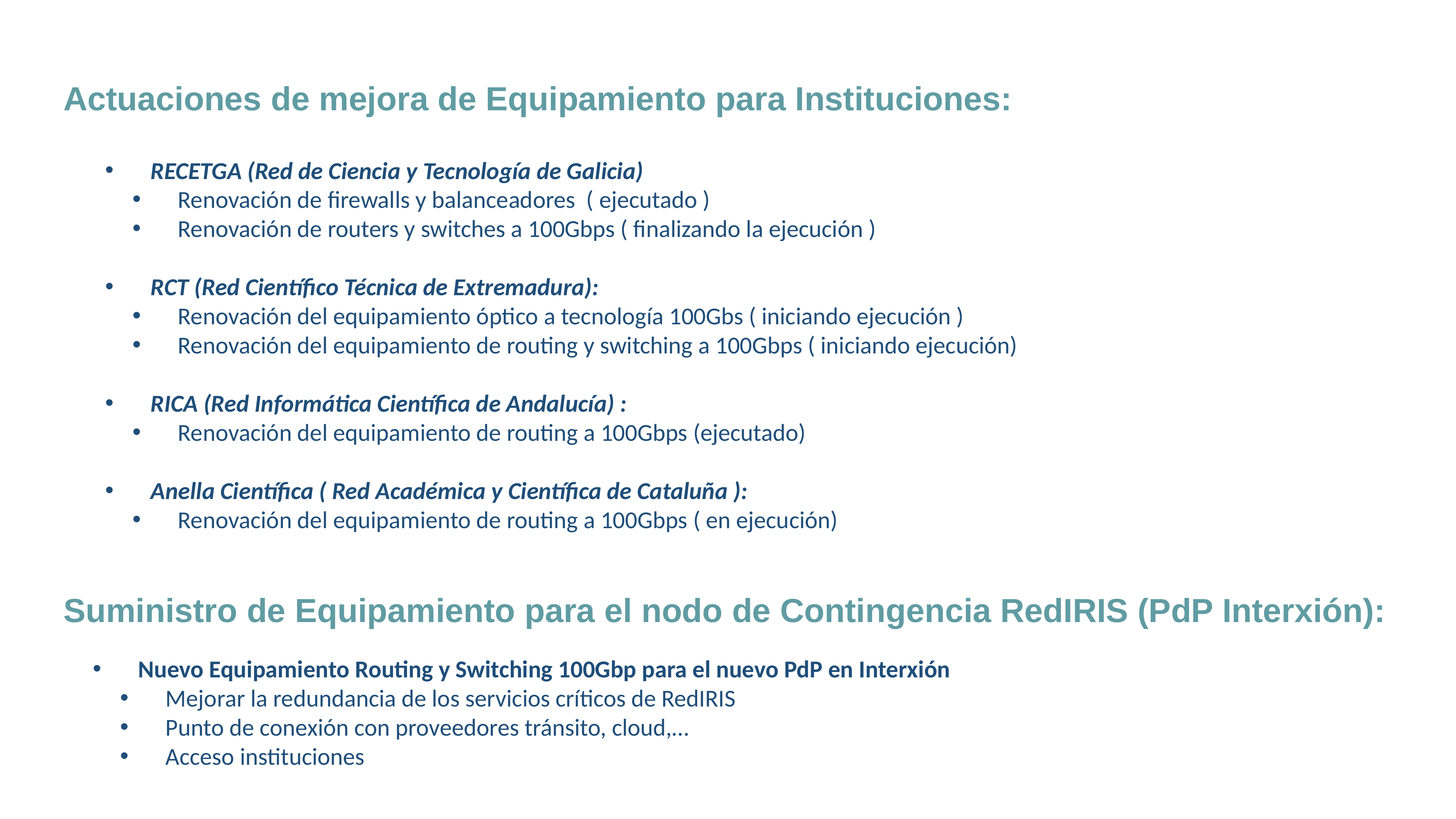

# Actuaciones de mejora de Equipamiento para Instituciones:
RECETGA (Red de Ciencia y Tecnología de Galicia)
Renovación de firewalls y balanceadores  ( ejecutado )
Renovación de routers y switches a 100Gbps ( finalizando la ejecución )

RCT (Red Científico Técnica de Extremadura):
Renovación del equipamiento óptico a tecnología 100Gbs ( iniciando ejecución )
Renovación del equipamiento de routing y switching a 100Gbps ( iniciando ejecución)

RICA (Red Informática Científica de Andalucía) :
Renovación del equipamiento de routing a 100Gbps (ejecutado)

Anella Científica ( Red Académica y Científica de Cataluña ):
Renovación del equipamiento de routing a 100Gbps ( en ejecución)
Suministro de Equipamiento para el nodo de Contingencia RedIRIS (PdP Interxión):
Nuevo Equipamiento Routing y Switching 100Gbp para el nuevo PdP en Interxión
Mejorar la redundancia de los servicios críticos de RedIRIS
Punto de conexión con proveedores tránsito, cloud,…
Acceso instituciones